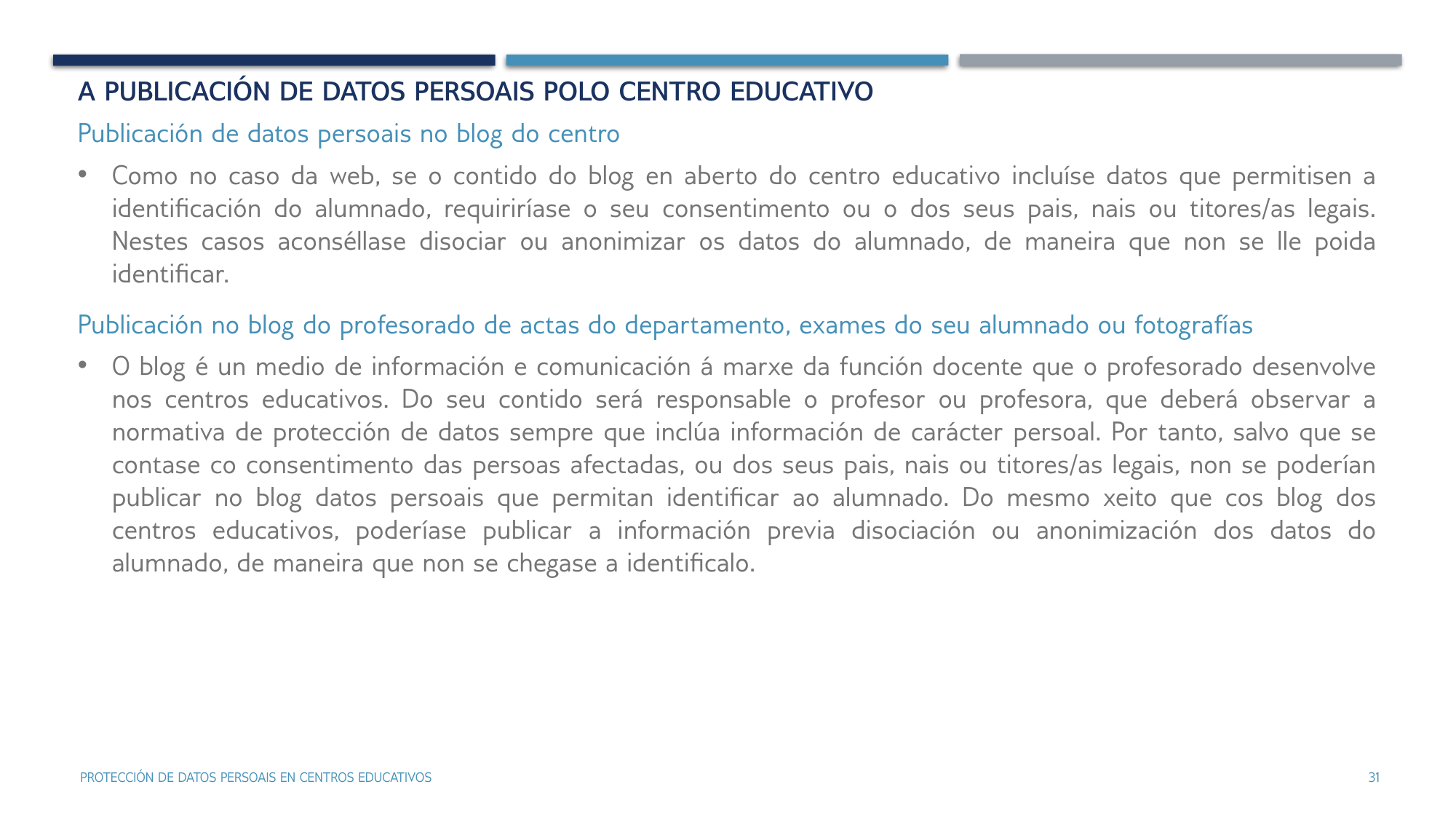

A publicación de datos persoais POLO CENTRO EDUCATIVO
Publicación de datos persoais no blog do centro
Como no caso da web, se o contido do blog en aberto do centro educativo incluíse datos que permitisen a identificación do alumnado, requiriríase o seu consentimento ou o dos seus pais, nais ou titores/as legais. Nestes casos aconséllase disociar ou anonimizar os datos do alumnado, de maneira que non se lle poida identificar.
Publicación no blog do profesorado de actas do departamento, exames do seu alumnado ou fotografías
O blog é un medio de información e comunicación á marxe da función docente que o profesorado desenvolve nos centros educativos. Do seu contido será responsable o profesor ou profesora, que deberá observar a normativa de protección de datos sempre que inclúa información de carácter persoal. Por tanto, salvo que se contase co consentimento das persoas afectadas, ou dos seus pais, nais ou titores/as legais, non se poderían publicar no blog datos persoais que permitan identificar ao alumnado. Do mesmo xeito que cos blog dos centros educativos, poderíase publicar a información previa disociación ou anonimización dos datos do alumnado, de maneira que non se chegase a identificalo.
31
PROTECCIÓN DE DATOS PERSOAIS EN CENTROS EDUCATIVOS